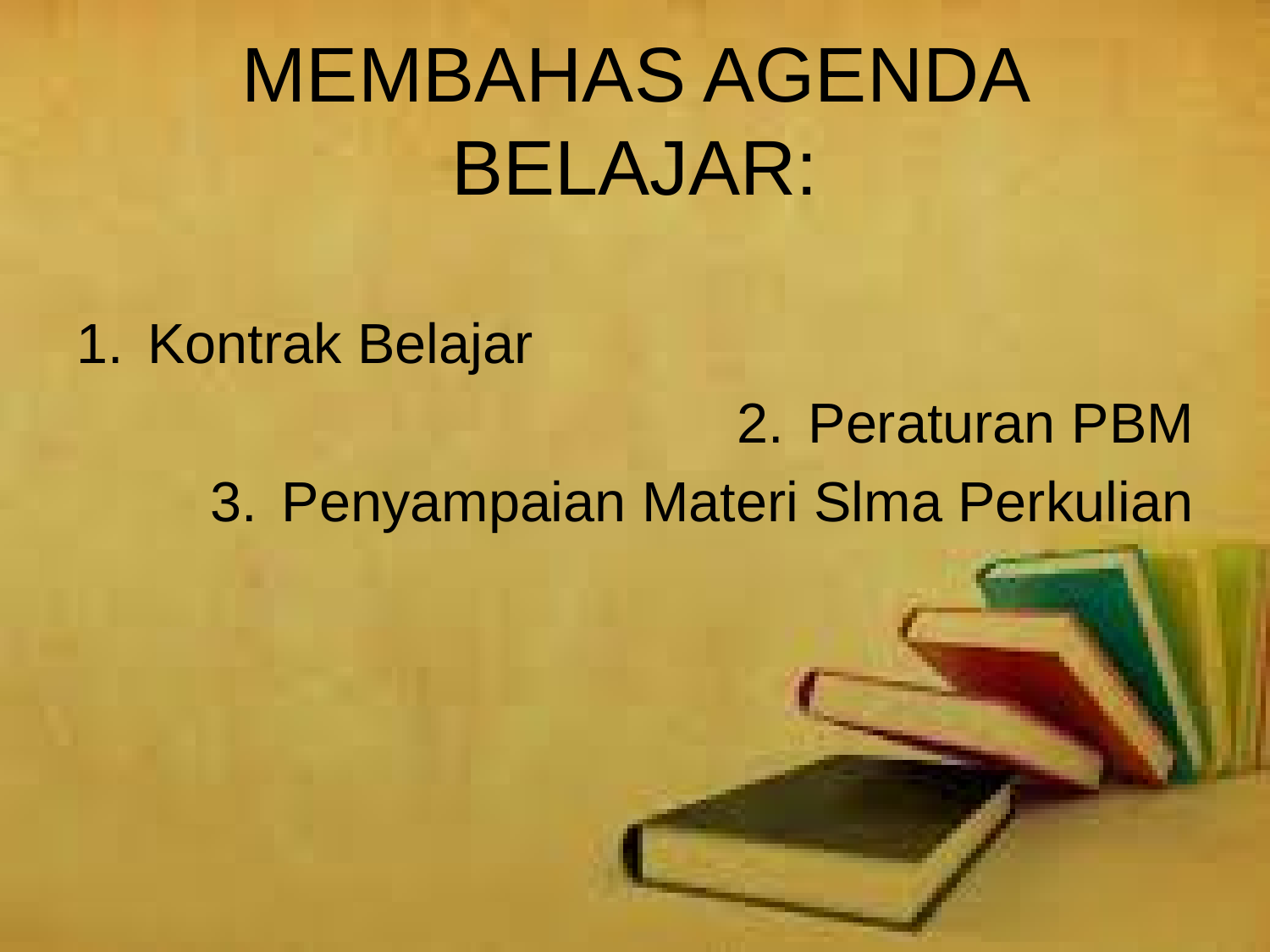

# MEMBAHAS AGENDA BELAJAR:

Kontrak Belajar
Peraturan PBM
Penyampaian Materi Slma Perkulian